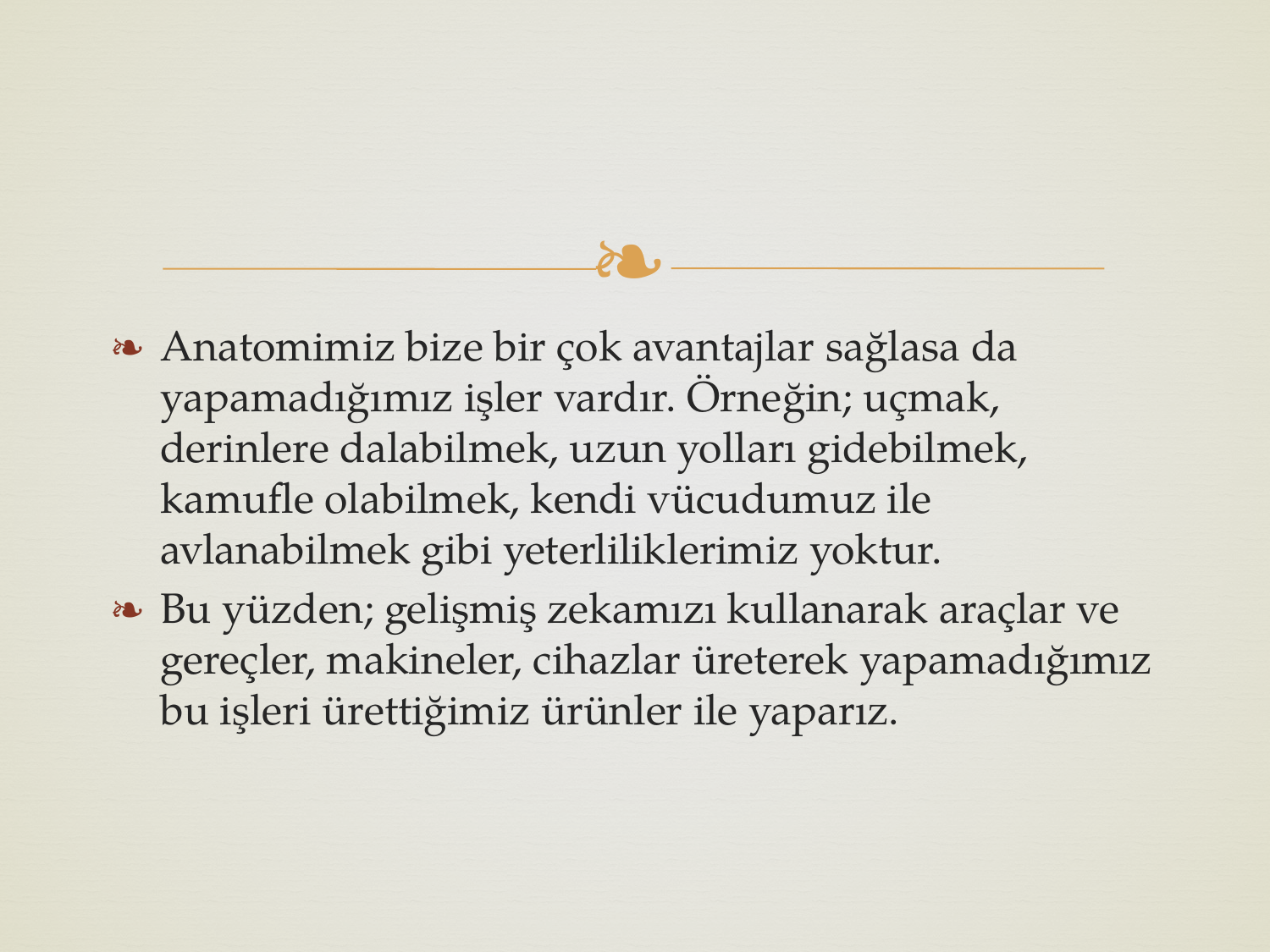

Anatomimiz bize bir çok avantajlar sağlasa da yapamadığımız işler vardır. Örneğin; uçmak, derinlere dalabilmek, uzun yolları gidebilmek, kamufle olabilmek, kendi vücudumuz ile avlanabilmek gibi yeterliliklerimiz yoktur.
Bu yüzden; gelişmiş zekamızı kullanarak araçlar ve gereçler, makineler, cihazlar üreterek yapamadığımız bu işleri ürettiğimiz ürünler ile yaparız.